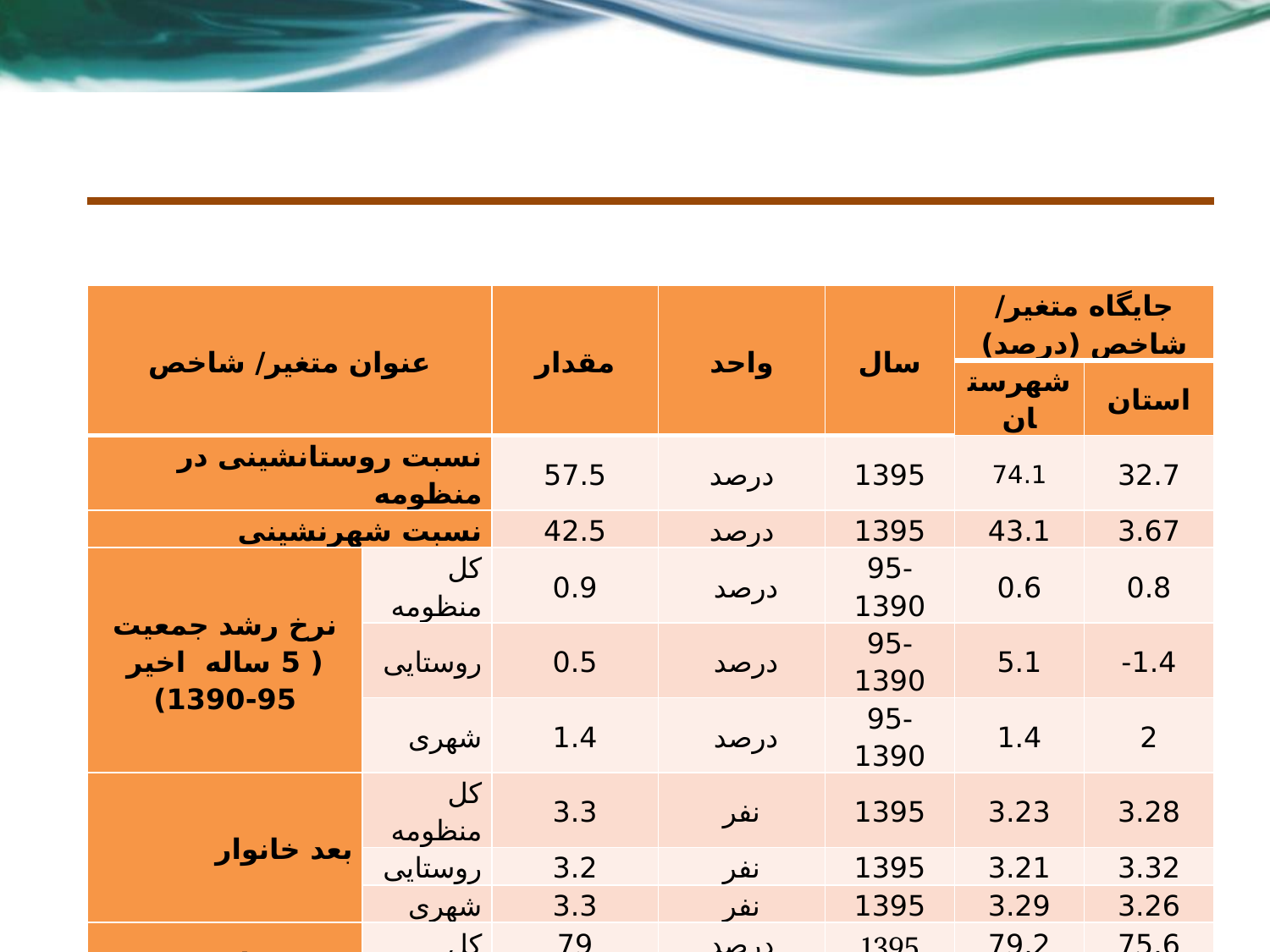

| عنوان متغیر/ شاخص |  | مقدار | واحد | سال | جایگاه متغیر/ شاخص (درصد) |  |
| --- | --- | --- | --- | --- | --- | --- |
|  |  |  |  |  | شهرستان | استان |
| نسبت روستانشینی در منظومه |  | 57.5 | درصد | 1395 | 74.1 | 32.7 |
| نسبت شهرنشینی |  | 42.5 | درصد | 1395 | 43.1 | 3.67 |
| نرخ رشد جمعیت ( 5 ساله اخیر 95-1390) | کل منظومه | 0.9 | درصد | 95-1390 | 0.6 | 0.8 |
|  | روستایی | 0.5 | درصد | 95-1390 | 5.1 | 1.4- |
|  | شهری | 1.4 | درصد | 95-1390 | 1.4 | 2 |
| بعد خانوار | کل منظومه | 3.3 | نفر | 1395 | 3.23 | 3.28 |
|  | روستایی | 3.2 | نفر | 1395 | 3.21 | 3.32 |
|  | شهری | 3.3 | نفر | 1395 | 3.29 | 3.26 |
| نرخ سواد ( درصد باسوادی ) | کل | 79 | درصد | 1395 | 79.2 | 75.6 |
|  | زنان | 67.7 | درصد | 1395 | 72.9 | 69.4 |
|  | مردان | 92 | درصد | 1395 | 85.4 | 81.7 |